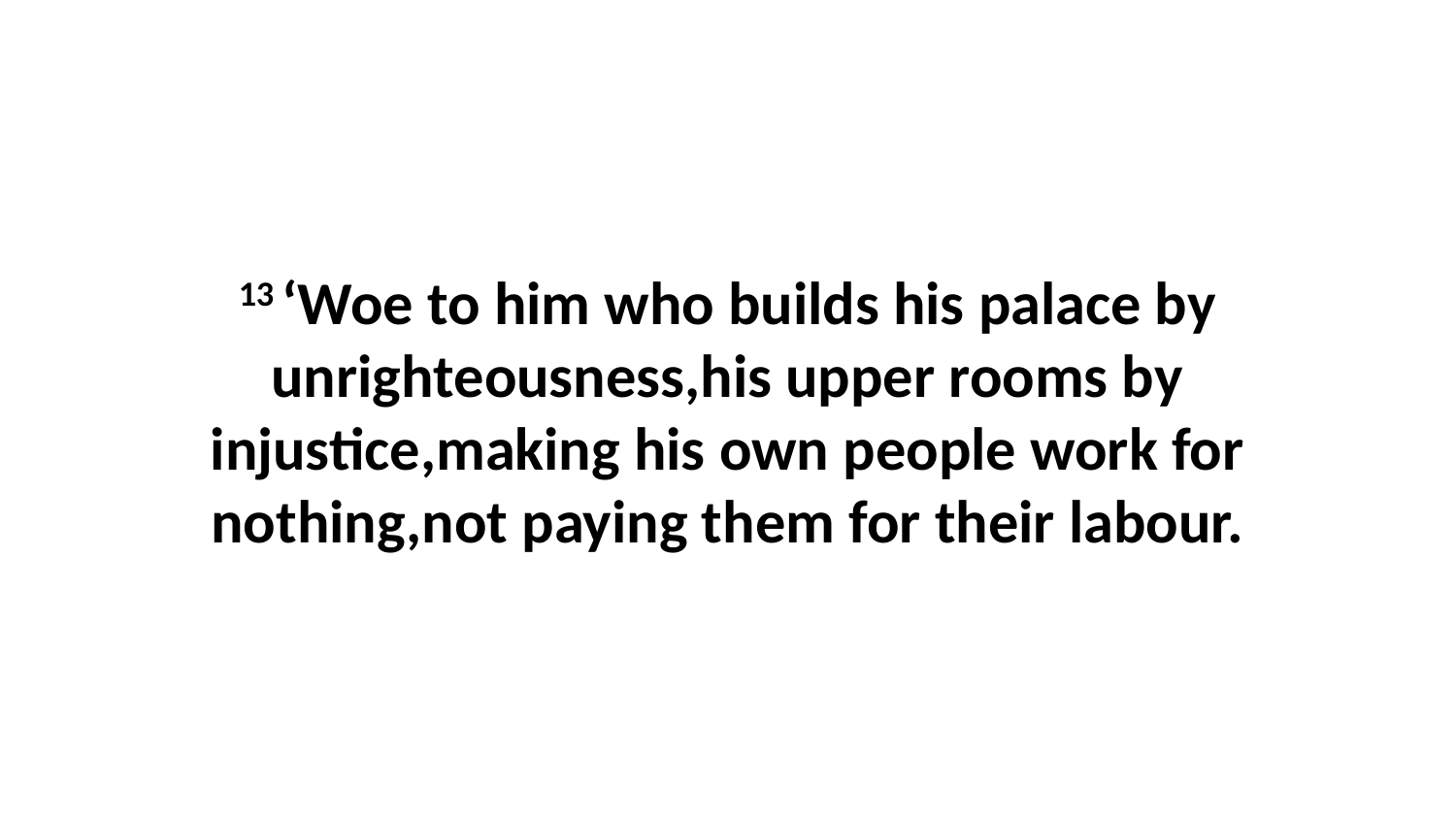

13 ‘Woe to him who builds his palace by unrighteousness,his upper rooms by injustice,making his own people work for nothing,not paying them for their labour.